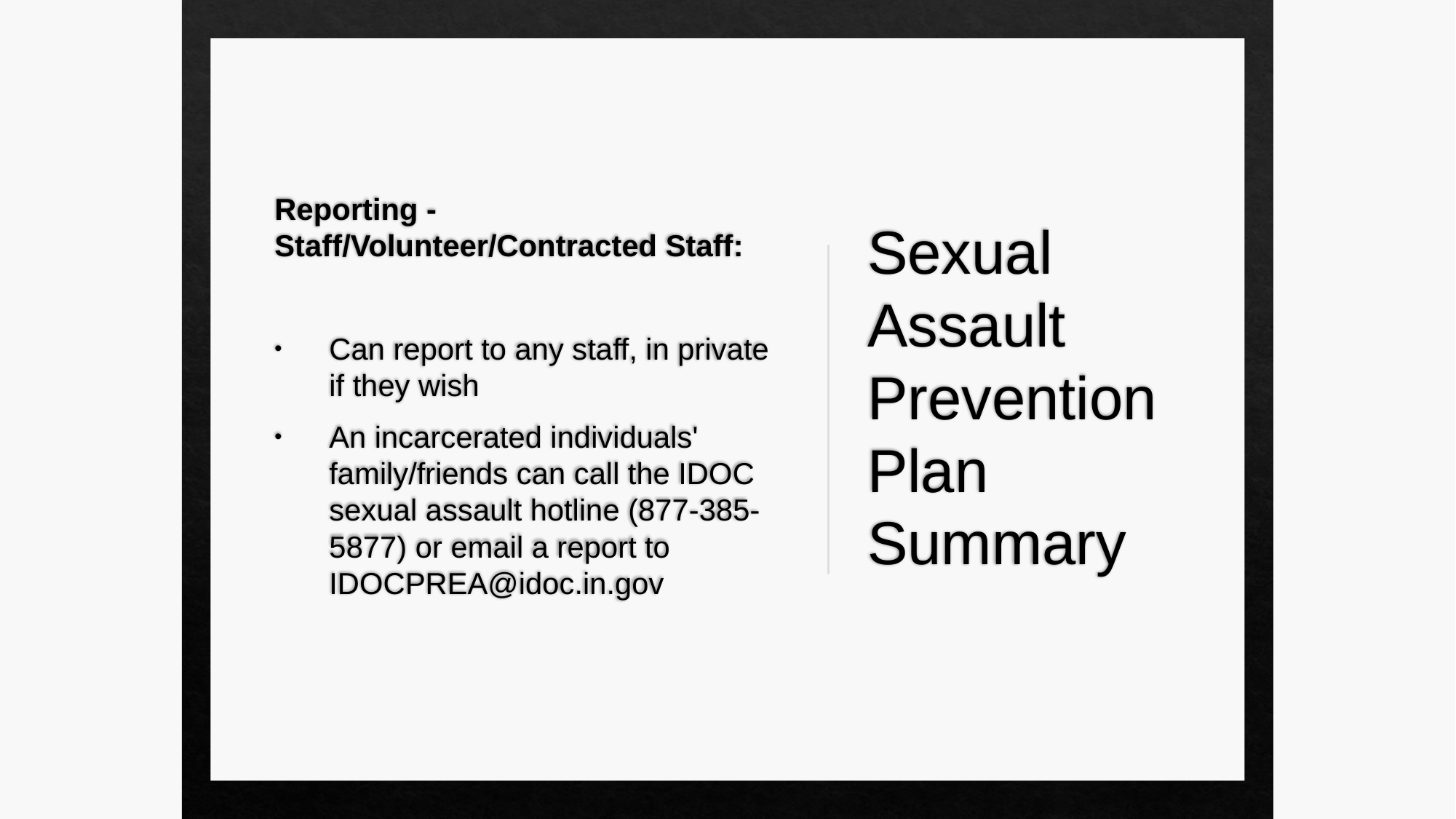

Reporting - Staff/Volunteer/Contracted Staff:

Can report to any staff, in private if they wish
An incarcerated individuals' family/friends can call the IDOC sexual assault hotline (877-385-5877) or email a report to IDOCPREA@idoc.in.gov
# Sexual Assault Prevention Plan Summary